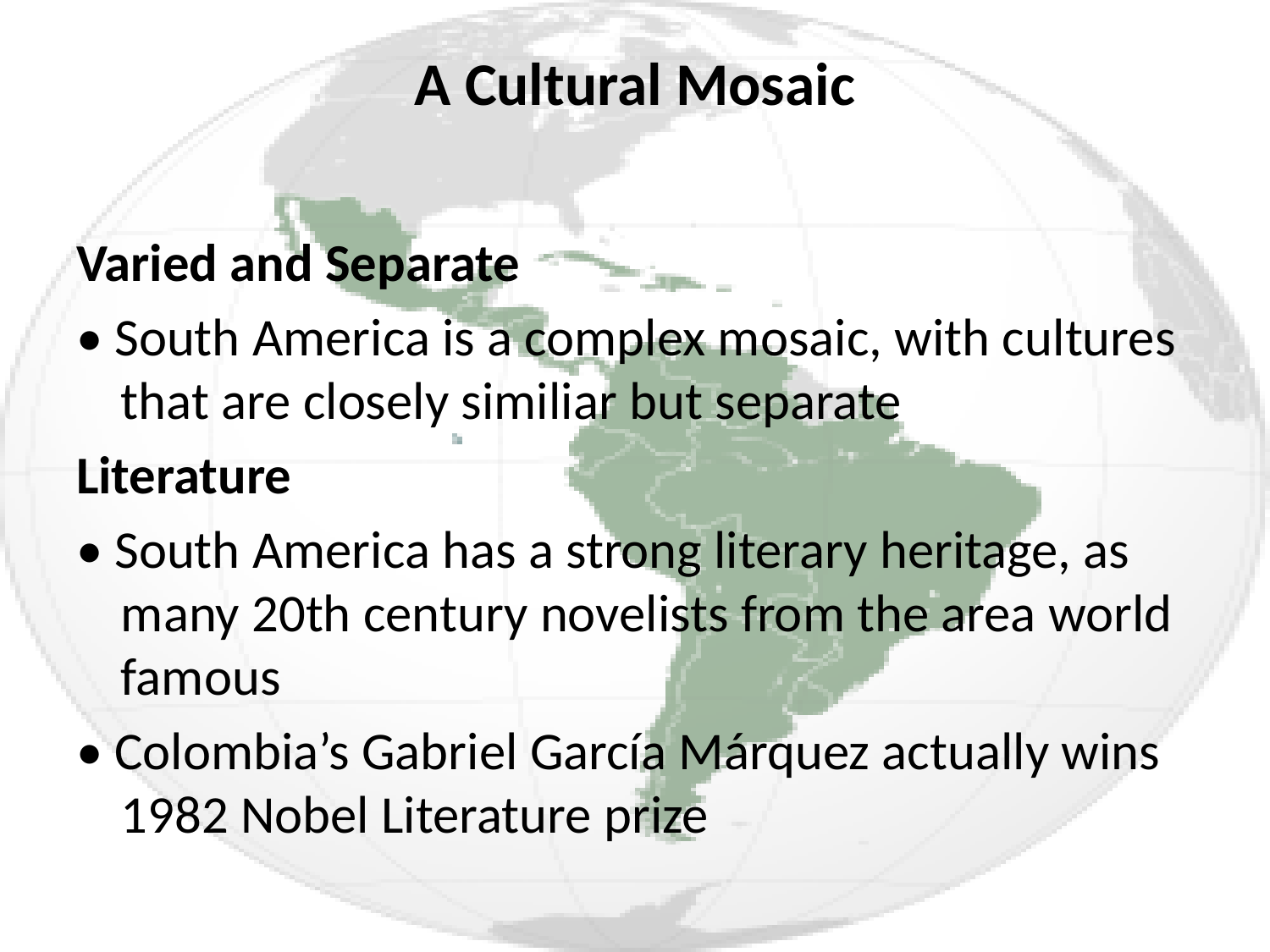

# A Cultural Mosaic
Varied and Separate
• South America is a complex mosaic, with cultures that are closely similiar but separate
Literature
• South America has a strong literary heritage, as many 20th century novelists from the area world famous
• Colombia’s Gabriel García Márquez actually wins 1982 Nobel Literature prize